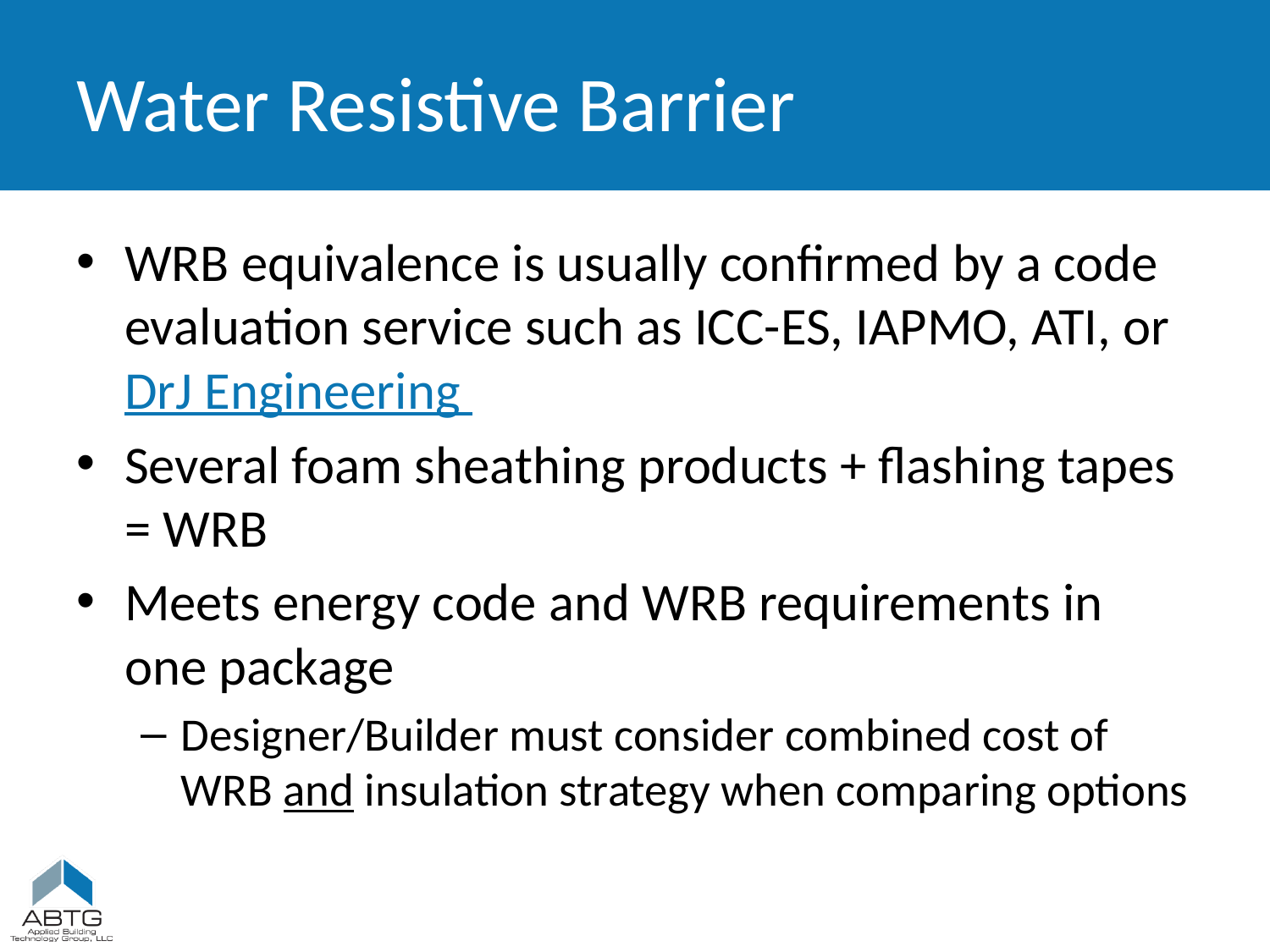

# Water Resistive Barrier
WRB equivalence is usually confirmed by a code evaluation service such as ICC-ES, IAPMO, ATI, or DrJ Engineering
Several foam sheathing products + flashing tapes = WRB
Meets energy code and WRB requirements in one package
Designer/Builder must consider combined cost of WRB and insulation strategy when comparing options